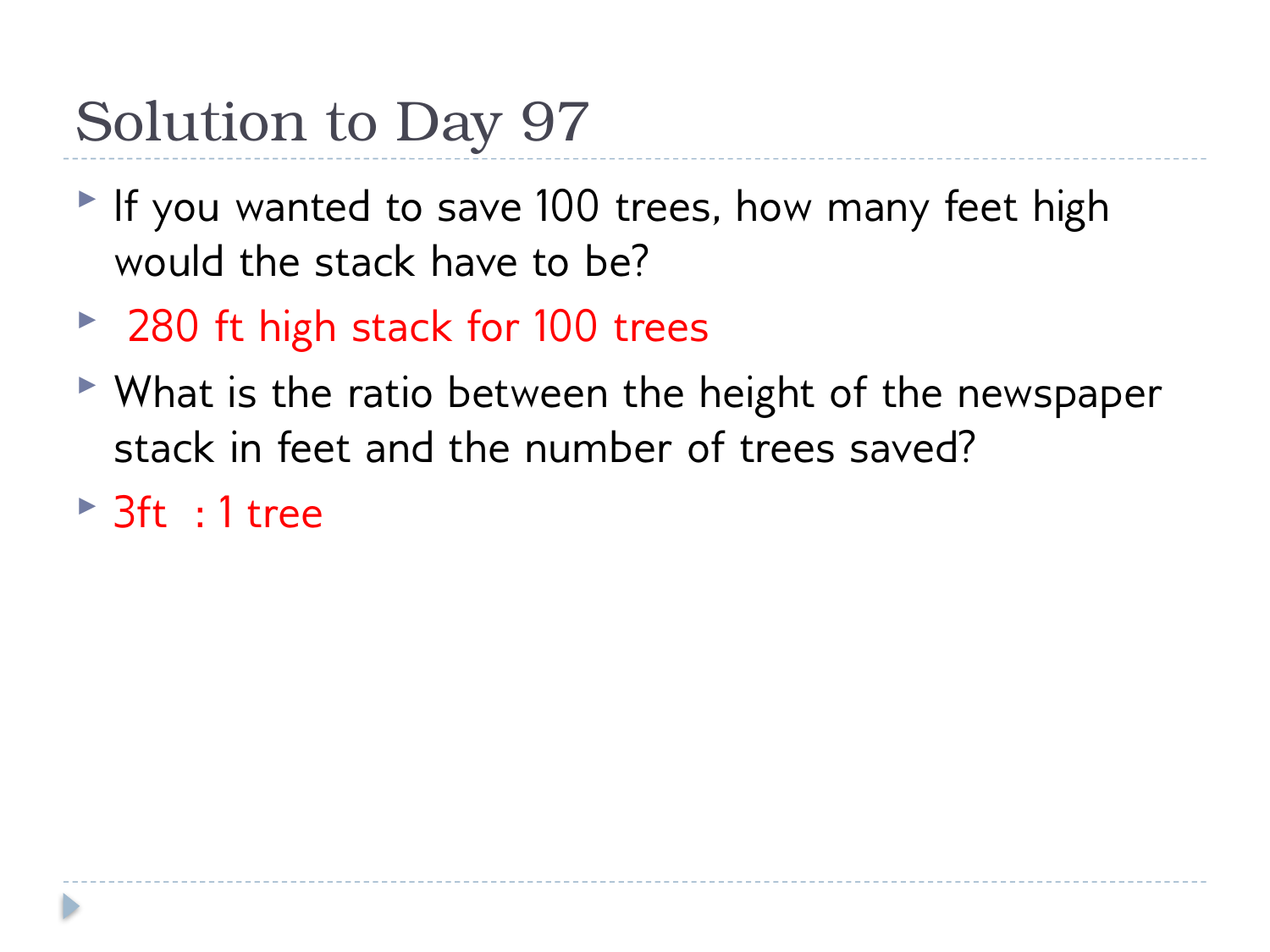

# Solution to Day 97
If you wanted to save 100 trees, how many feet high would the stack have to be?
 280 ft high stack for 100 trees
What is the ratio between the height of the newspaper stack in feet and the number of trees saved?
3ft  : 1 tree